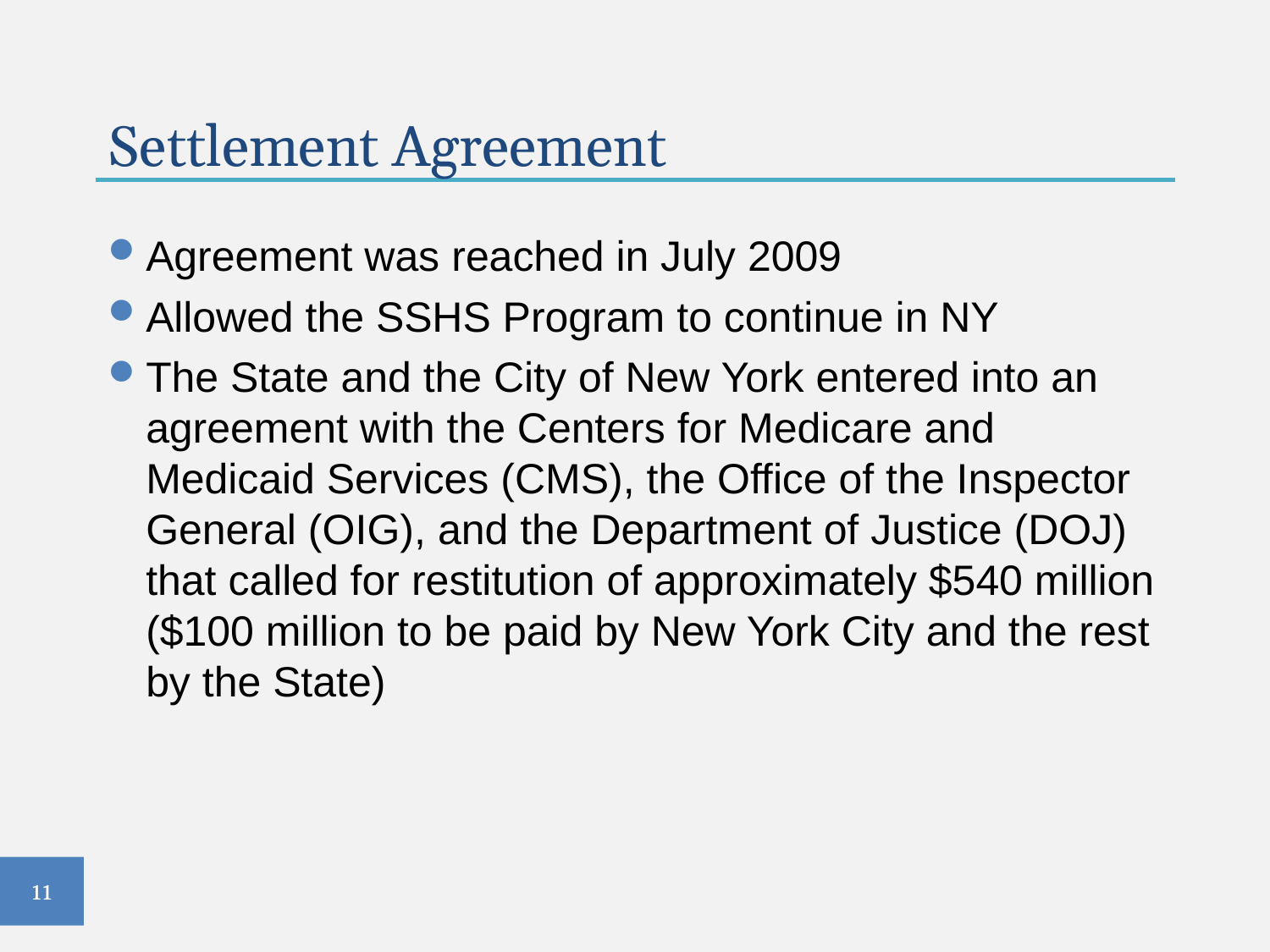

# Settlement Agreement
Agreement was reached in July 2009
Allowed the SSHS Program to continue in NY
The State and the City of New York entered into an agreement with the Centers for Medicare and Medicaid Services (CMS), the Office of the Inspector General (OIG), and the Department of Justice (DOJ) that called for restitution of approximately $540 million ($100 million to be paid by New York City and the rest by the State)

11